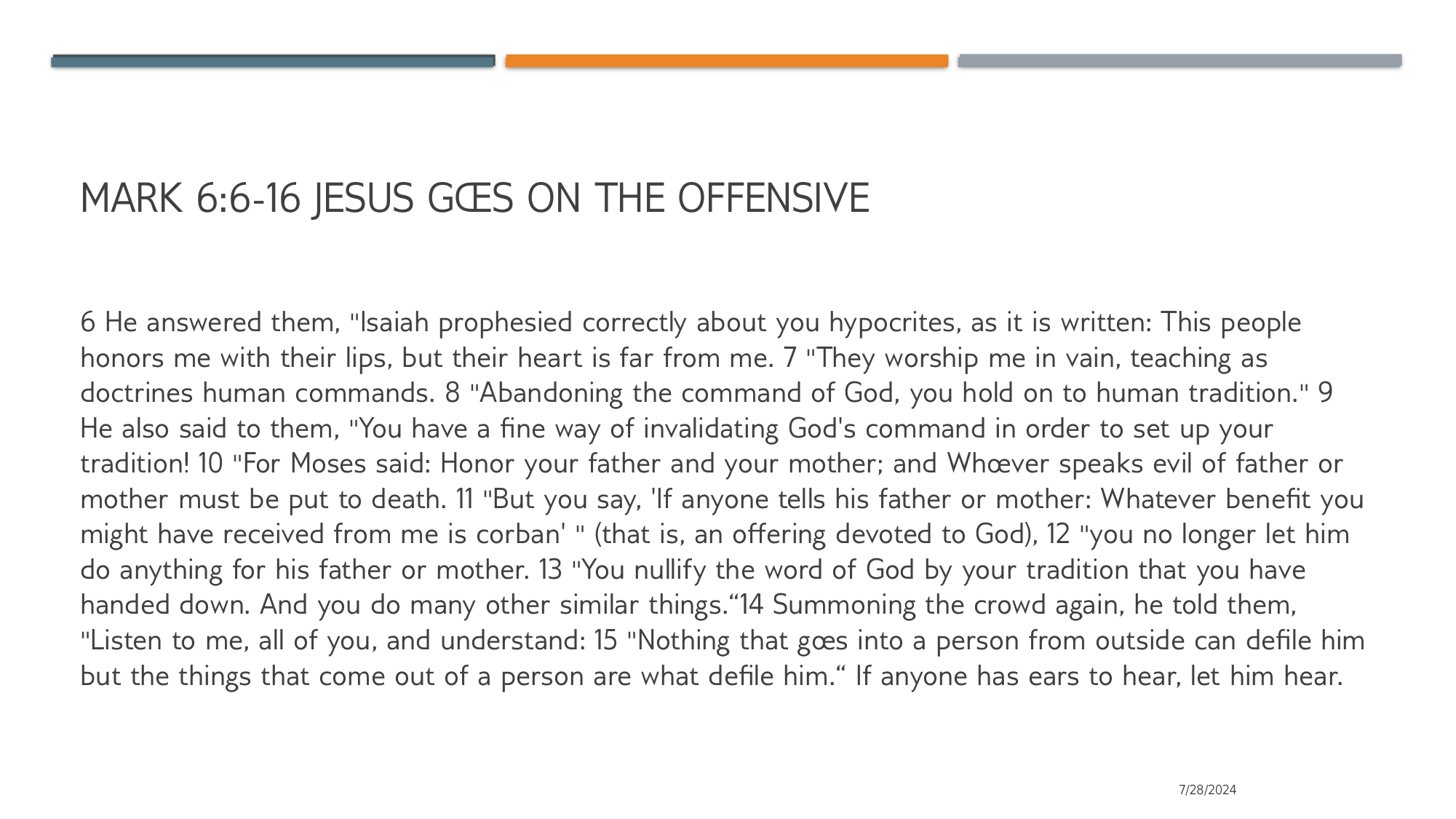

# Mark 6:6-16 Jesus goes on the offensive
6 He answered them, "Isaiah prophesied correctly about you hypocrites, as it is written: This people honors me with their lips, but their heart is far from me. 7 "They worship me in vain, teaching as doctrines human commands. 8 "Abandoning the command of God, you hold on to human tradition." 9 He also said to them, "You have a fine way of invalidating God's command in order to set up your tradition! 10 "For Moses said: Honor your father and your mother; and Whoever speaks evil of father or mother must be put to death. 11 "But you say, 'If anyone tells his father or mother: Whatever benefit you might have received from me is corban' " (that is, an offering devoted to God), 12 "you no longer let him do anything for his father or mother. 13 "You nullify the word of God by your tradition that you have handed down. And you do many other similar things.“14 Summoning the crowd again, he told them, "Listen to me, all of you, and understand: 15 "Nothing that goes into a person from outside can defile him but the things that come out of a person are what defile him.“ If anyone has ears to hear, let him hear.
7/28/2024